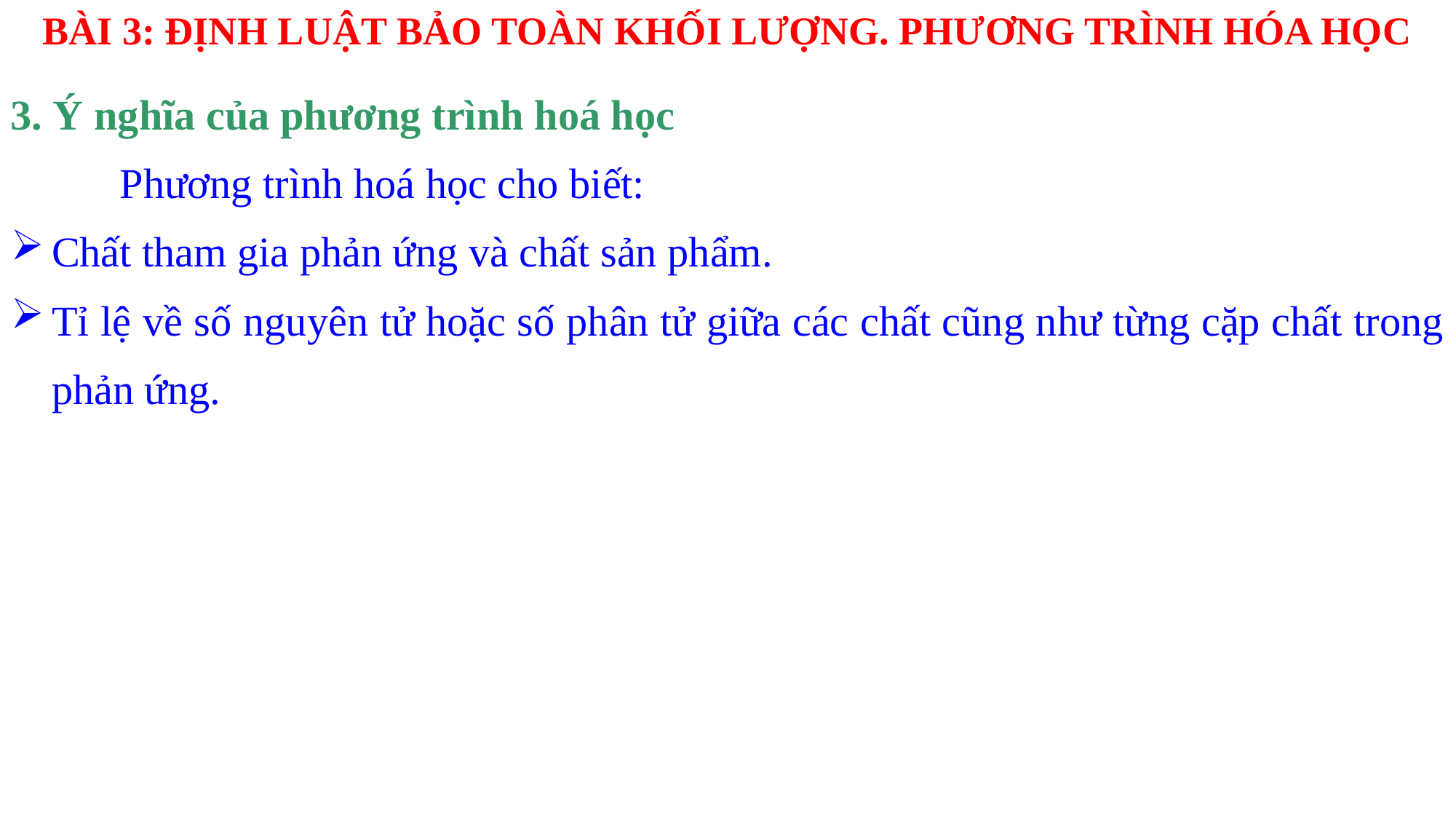

BÀI 3: ĐỊNH LUẬT BẢO TOÀN KHỐI LƯỢNG. PHƯƠNG TRÌNH HÓA HỌC

3. Ý nghĩa của phương trình hoá học
	Phương trình hoá học cho biết:
Chất tham gia phản ứng và chất sản phẩm.
Tỉ lệ về số nguyên tử hoặc số phân tử giữa các chất cũng như từng cặp chất trong phản ứng.